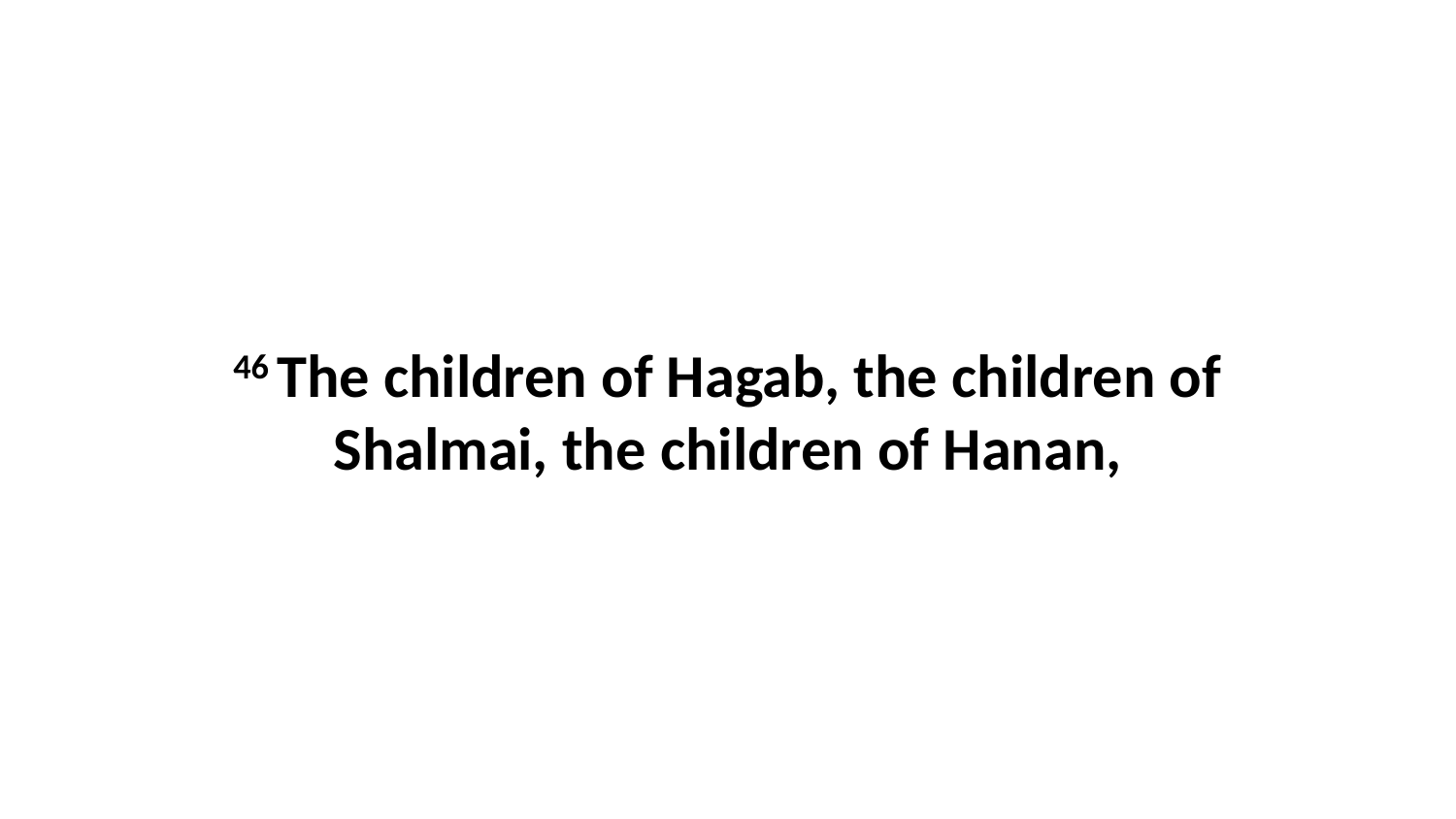

46 The children of Hagab, the children of Shalmai, the children of Hanan,